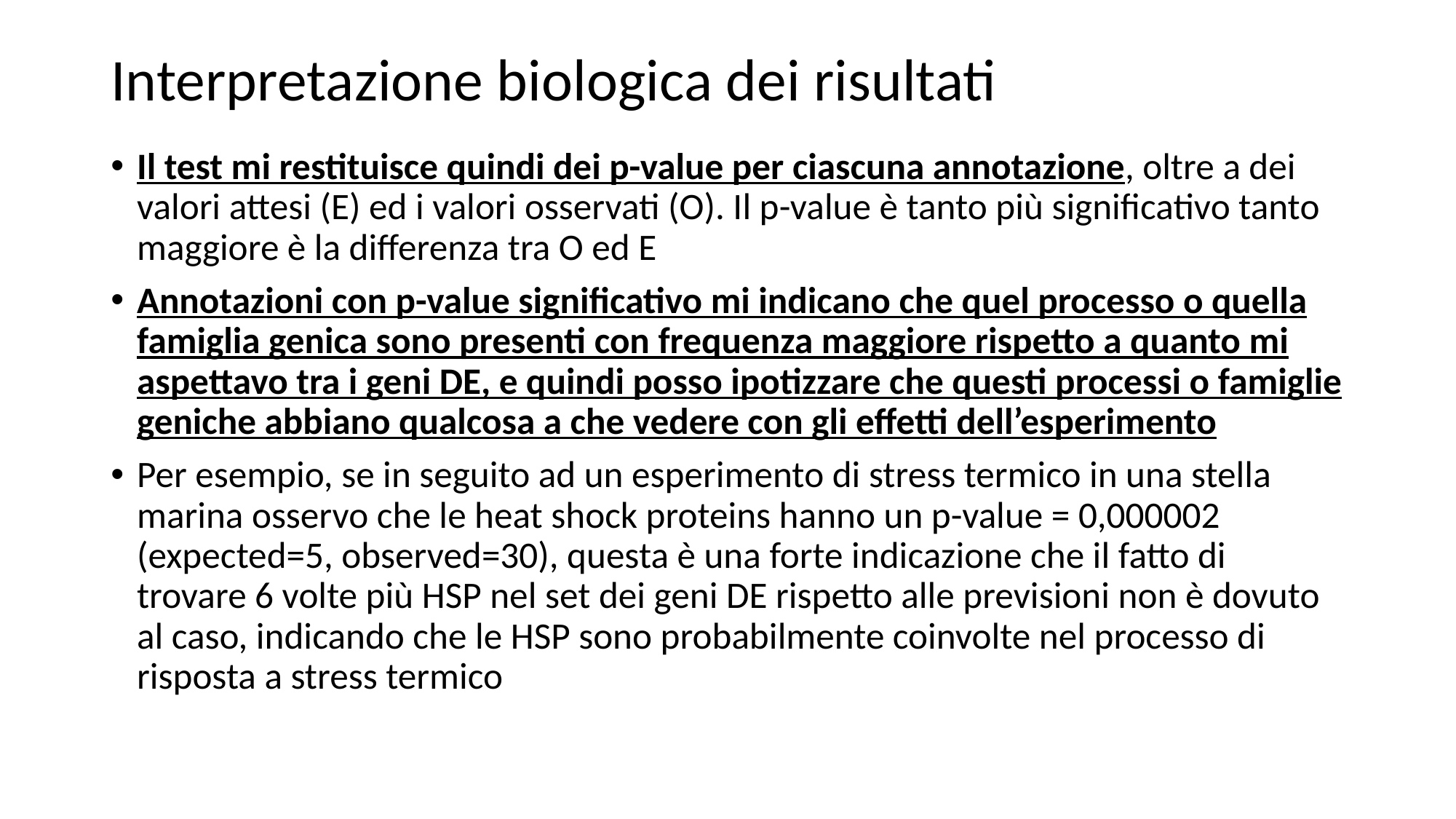

# Interpretazione biologica dei risultati
Il test mi restituisce quindi dei p-value per ciascuna annotazione, oltre a dei valori attesi (E) ed i valori osservati (O). Il p-value è tanto più significativo tanto maggiore è la differenza tra O ed E
Annotazioni con p-value significativo mi indicano che quel processo o quella famiglia genica sono presenti con frequenza maggiore rispetto a quanto mi aspettavo tra i geni DE, e quindi posso ipotizzare che questi processi o famiglie geniche abbiano qualcosa a che vedere con gli effetti dell’esperimento
Per esempio, se in seguito ad un esperimento di stress termico in una stella marina osservo che le heat shock proteins hanno un p-value = 0,000002 (expected=5, observed=30), questa è una forte indicazione che il fatto di trovare 6 volte più HSP nel set dei geni DE rispetto alle previsioni non è dovuto al caso, indicando che le HSP sono probabilmente coinvolte nel processo di risposta a stress termico